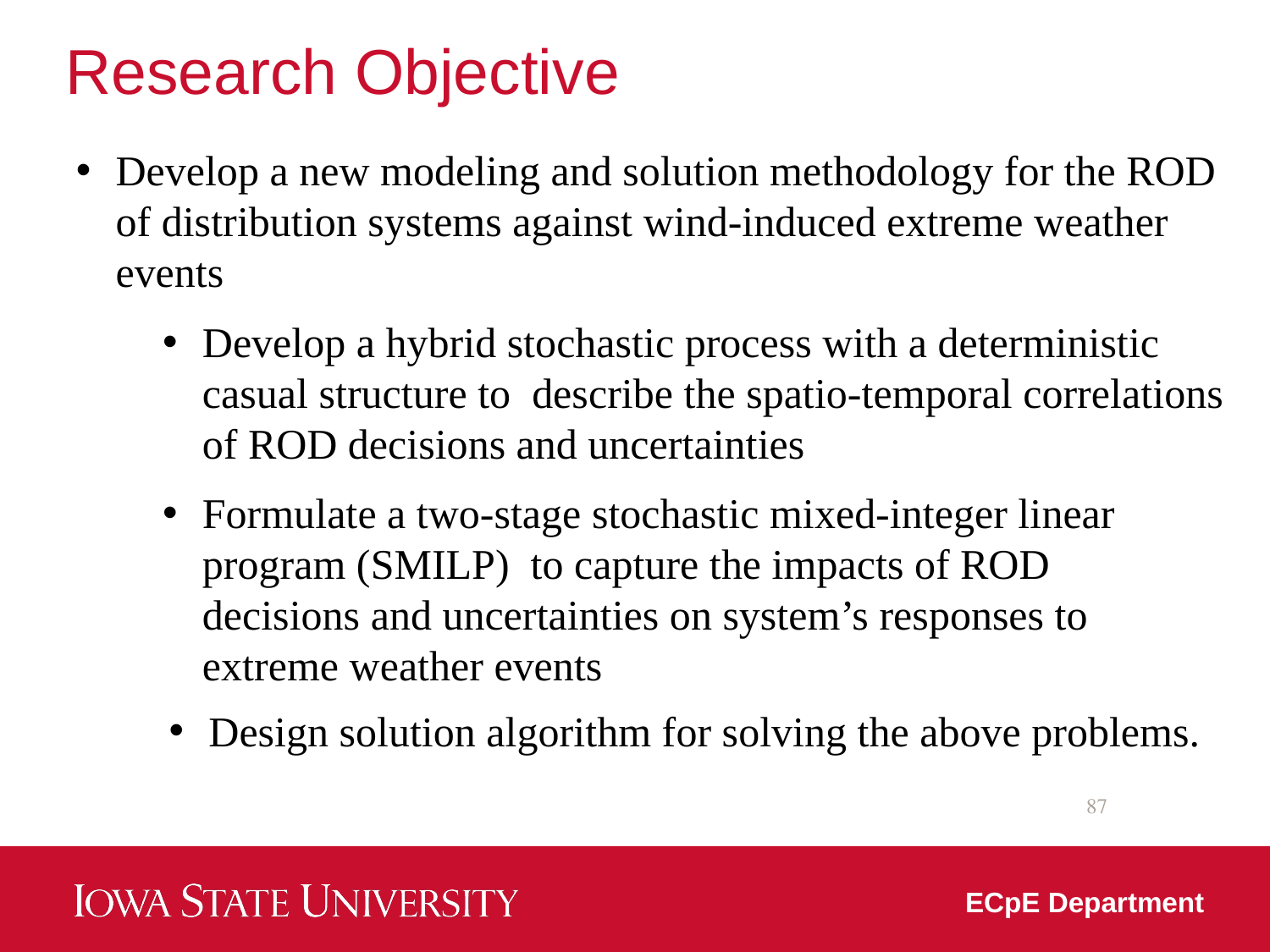

# Research Objective
Develop a new modeling and solution methodology for the ROD of distribution systems against wind-induced extreme weather events
Develop a hybrid stochastic process with a deterministic casual structure to  describe the spatio-temporal correlations of ROD decisions and uncertainties
Formulate a two-stage stochastic mixed-integer linear program (SMILP)  to capture the impacts of ROD decisions and uncertainties on system’s responses to extreme weather events
Design solution algorithm for solving the above problems.
87
ECpE Department